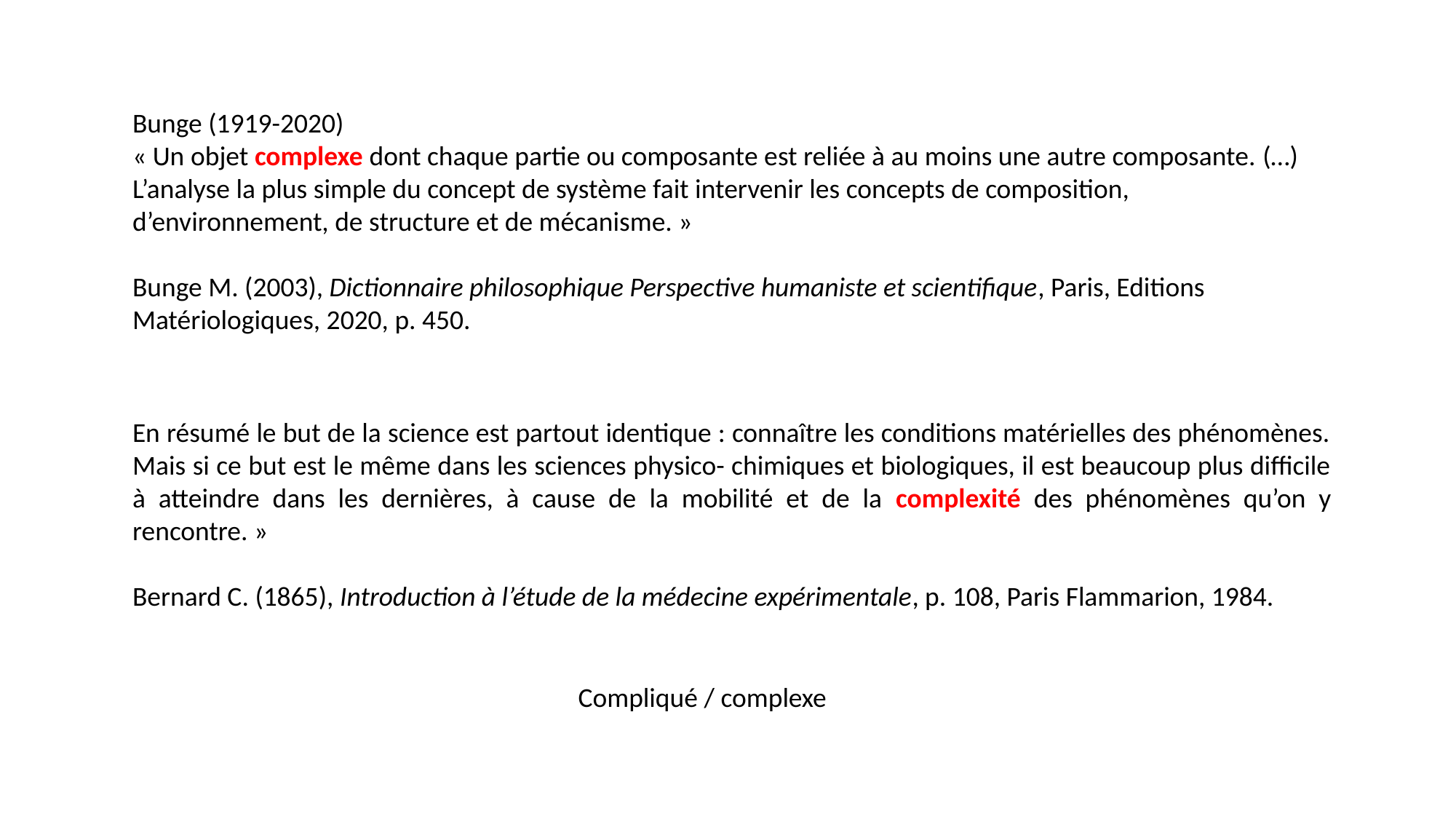

Bunge (1919-2020)
« Un objet complexe dont chaque partie ou composante est reliée à au moins une autre composante. (…) L’analyse la plus simple du concept de système fait intervenir les concepts de composition, d’environnement, de structure et de mécanisme. »

Bunge M. (2003), Dictionnaire philosophique Perspective humaniste et scientifique, Paris, Editions Matériologiques, 2020, p. 450.

En résumé le but de la science est partout identique : connaître les conditions matérielles des phénomènes. Mais si ce but est le même dans les sciences physico- chimiques et biologiques, il est beaucoup plus difficile à atteindre dans les dernières, à cause de la mobilité et de la complexité des phénomènes qu’on y rencontre. »

Bernard C. (1865), Introduction à l’étude de la médecine expérimentale, p. 108, Paris Flammarion, 1984.
Compliqué / complexe